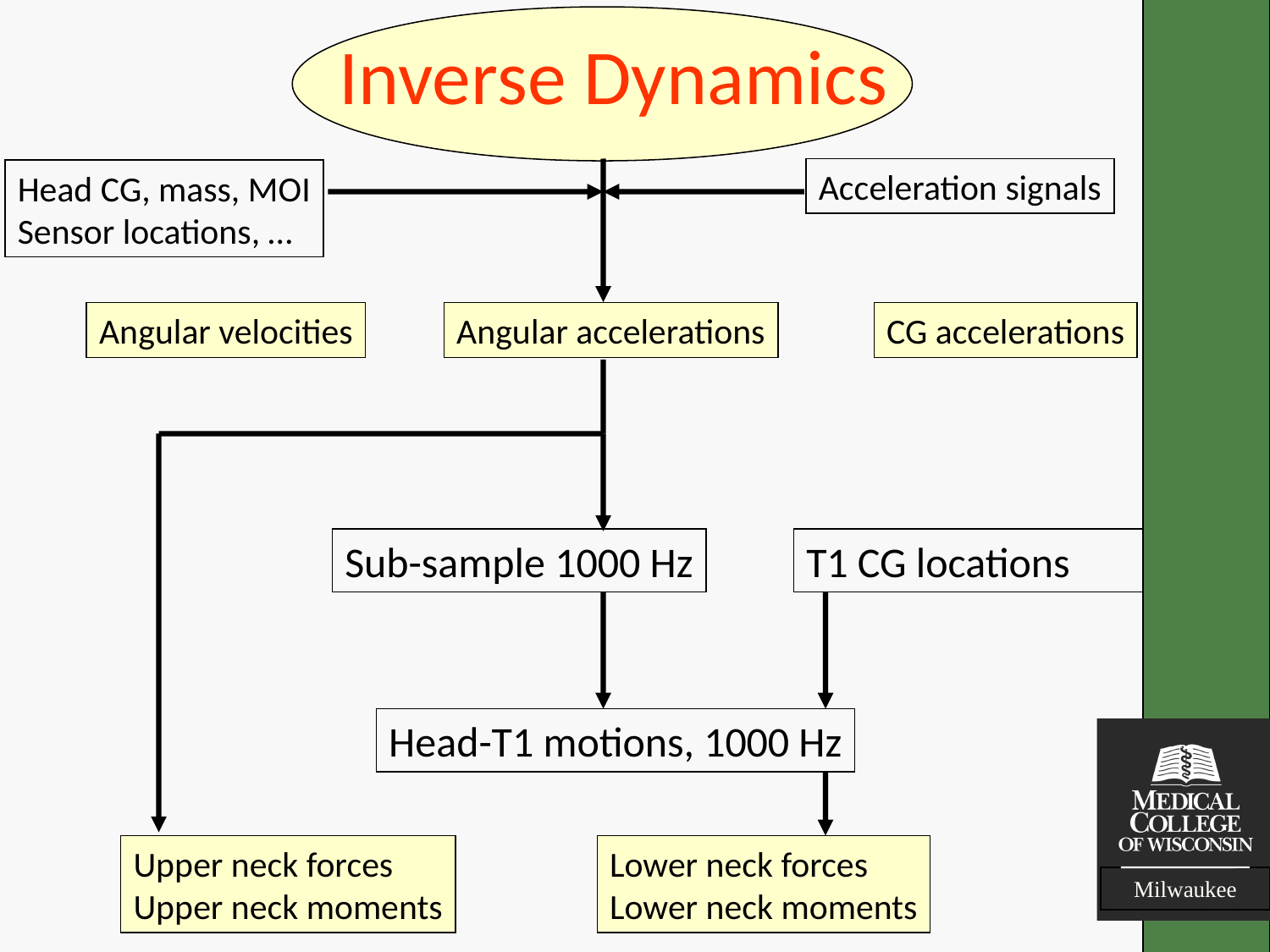

Inverse Dynamics
Acceleration signals
Head CG, mass, MOI
Sensor locations, …

Angular velocities
Angular accelerations
CG accelerations

Upper neck forces
Upper neck moments

Sub-sample 1000 Hz
T1 CG locations

Head-T1 motions, 1000 Hz

Lower neck forces
Lower neck moments